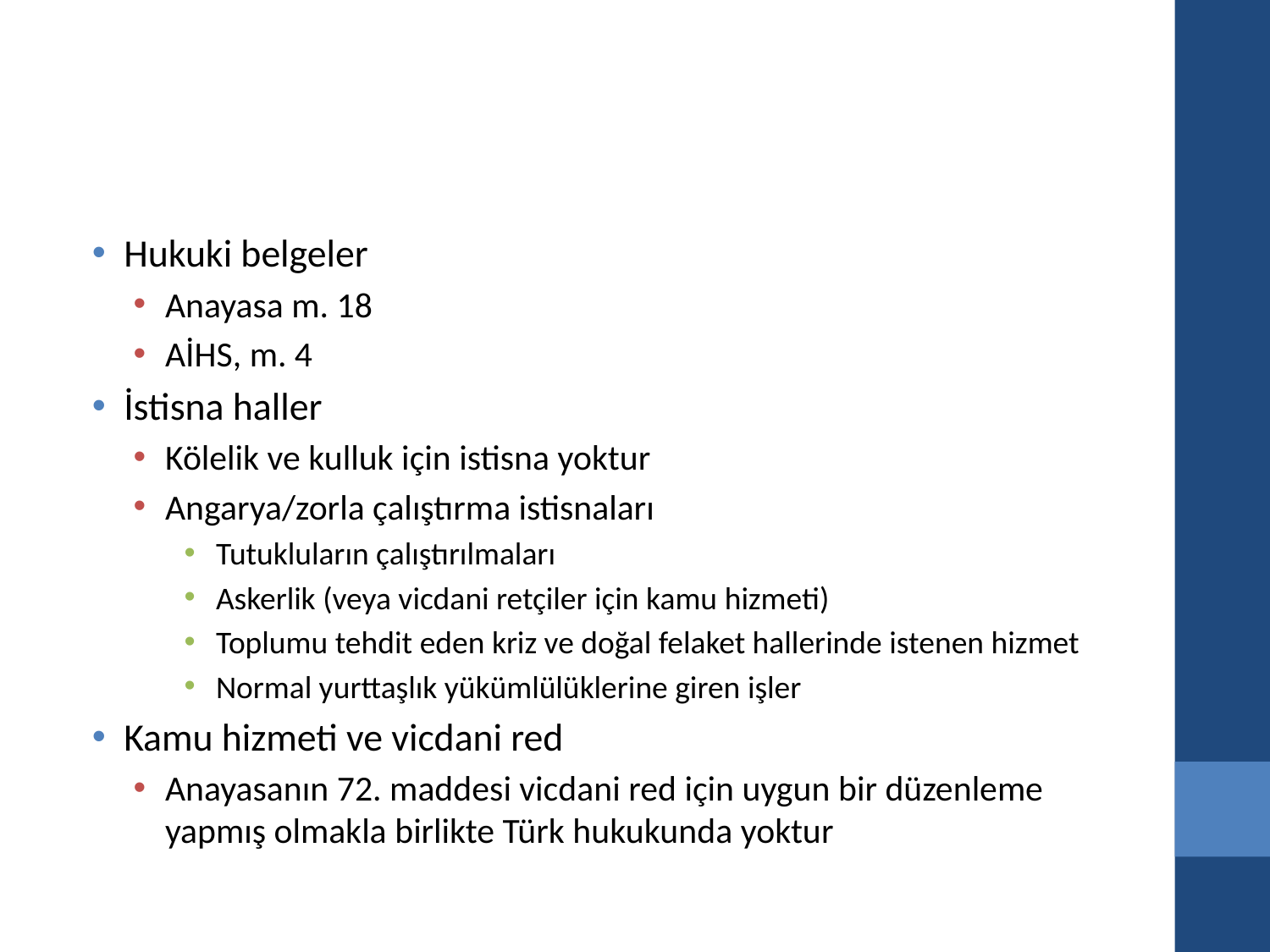

#
Hukuki belgeler
Anayasa m. 18
AİHS, m. 4
İstisna haller
Kölelik ve kulluk için istisna yoktur
Angarya/zorla çalıştırma istisnaları
Tutukluların çalıştırılmaları
Askerlik (veya vicdani retçiler için kamu hizmeti)
Toplumu tehdit eden kriz ve doğal felaket hallerinde istenen hizmet
Normal yurttaşlık yükümlülüklerine giren işler
Kamu hizmeti ve vicdani red
Anayasanın 72. maddesi vicdani red için uygun bir düzenleme yapmış olmakla birlikte Türk hukukunda yoktur